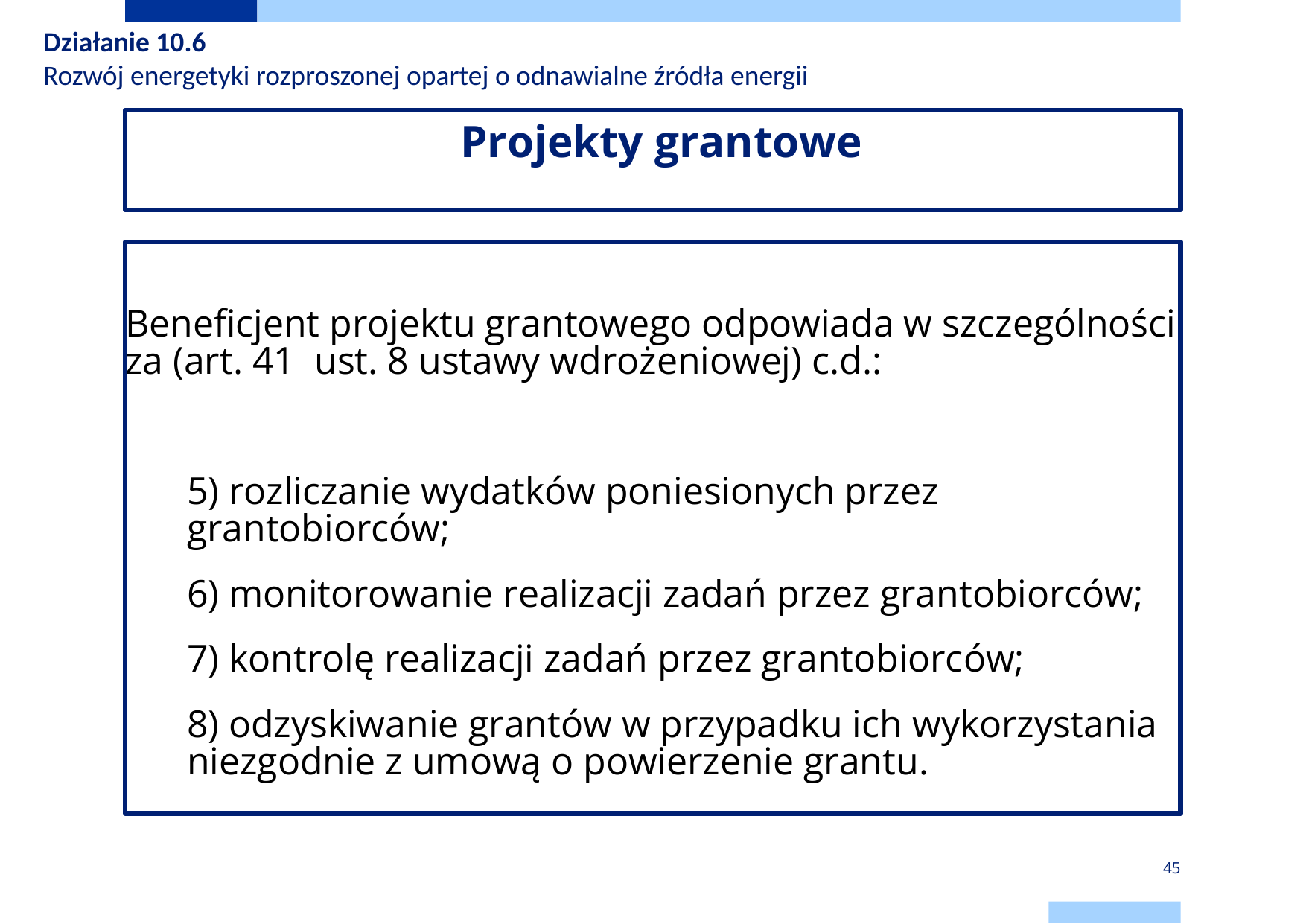

Działanie 10.6
Rozwój energetyki rozproszonej opartej o odnawialne źródła energii
# Projekty grantowe

Beneficjent projektu grantowego odpowiada w szczególności za (art. 41  ust. 8 ustawy wdrożeniowej) c.d.:

5) rozliczanie wydatków poniesionych przez grantobiorców;
6) monitorowanie realizacji zadań przez grantobiorców;
7) kontrolę realizacji zadań przez grantobiorców;
8) odzyskiwanie grantów w przypadku ich wykorzystania niezgodnie z umową o powierzenie grantu.

45